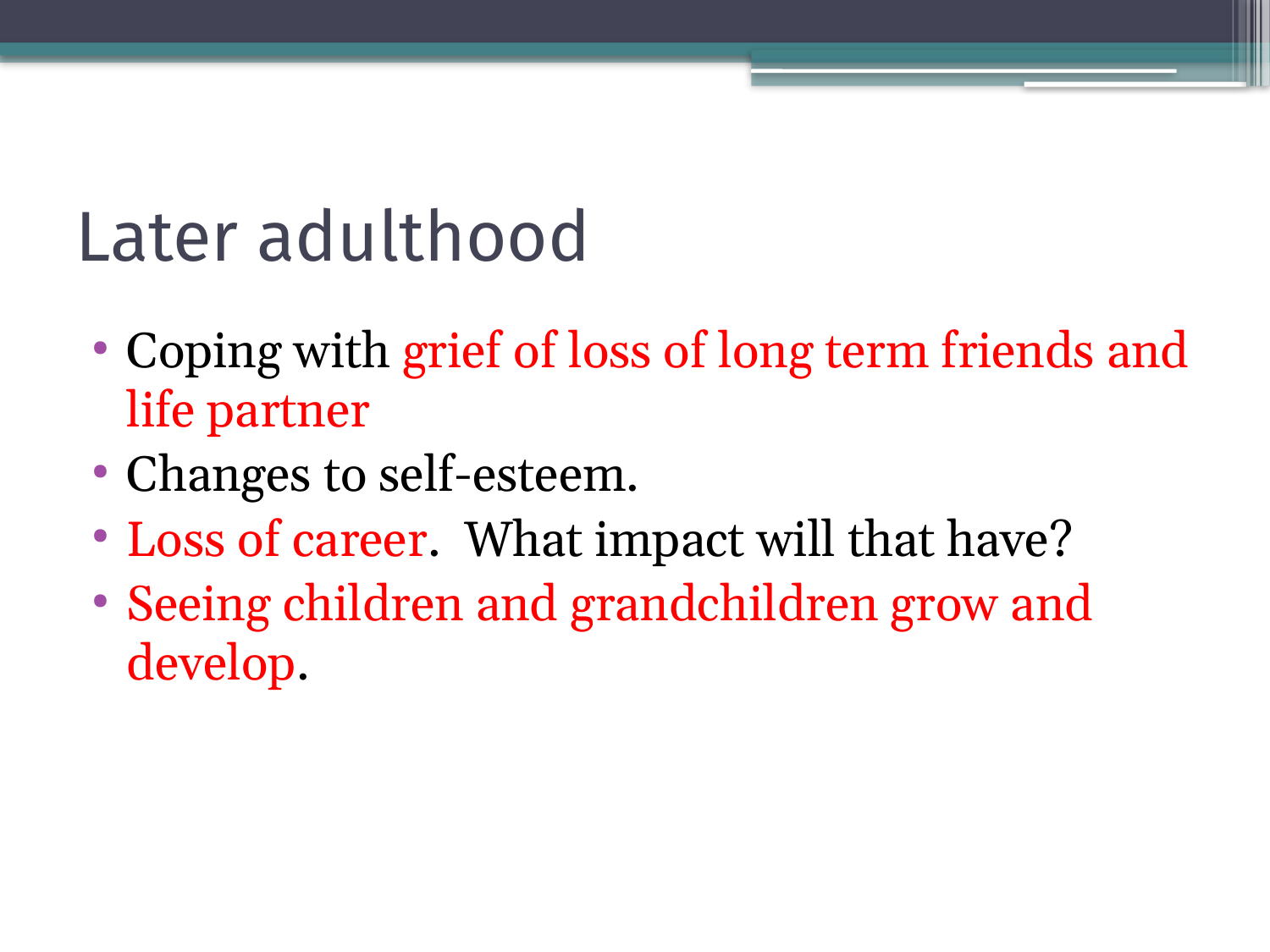

# Later adulthood
Coping with grief of loss of long term friends and life partner
Changes to self-esteem.
Loss of career.  What impact will that have?
Seeing children and grandchildren grow and develop.